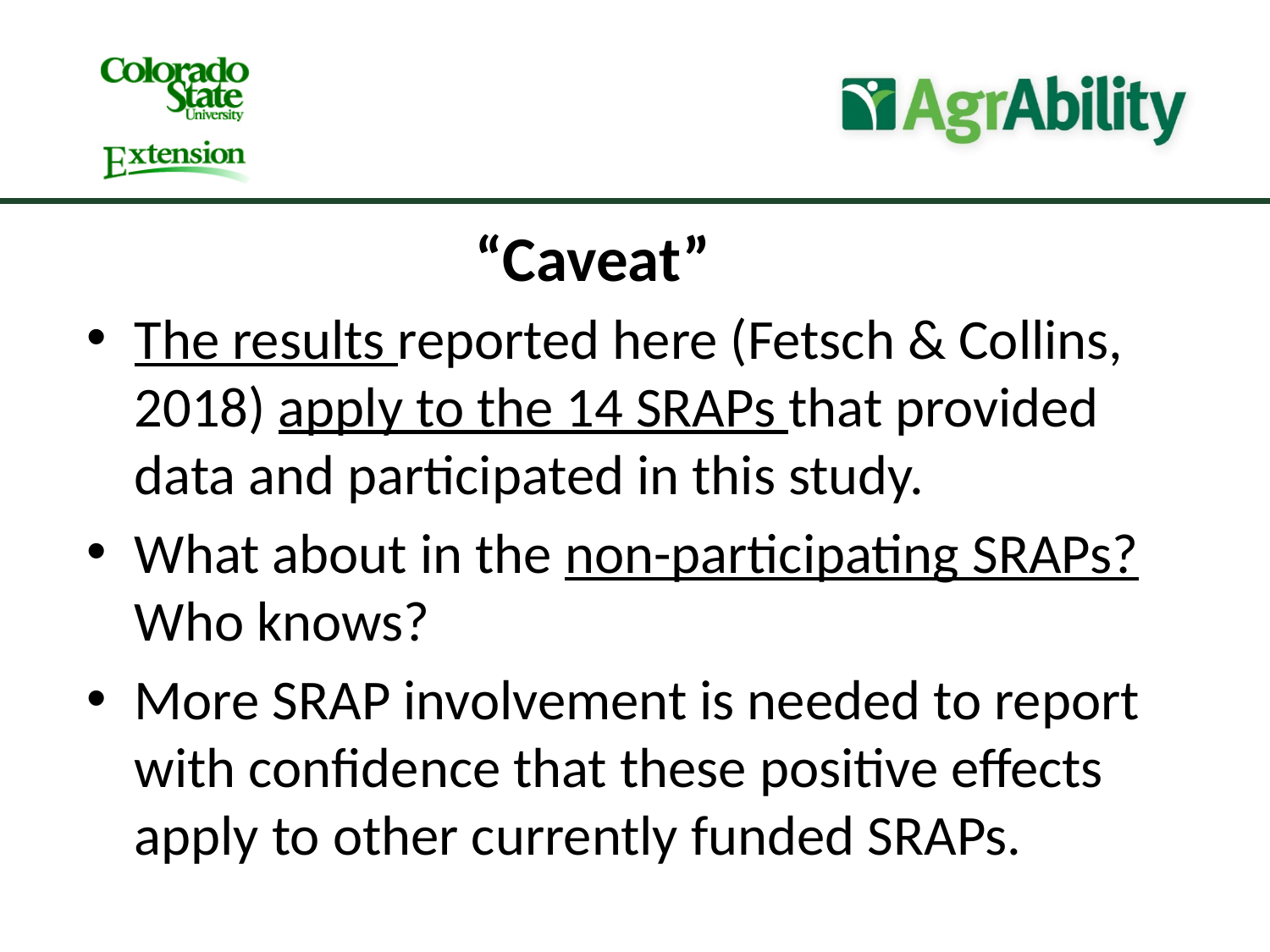

“Caveat”
The results reported here (Fetsch & Collins, 2018) apply to the 14 SRAPs that provided data and participated in this study.
What about in the non-participating SRAPs? Who knows?
More SRAP involvement is needed to report with confidence that these positive effects apply to other currently funded SRAPs.